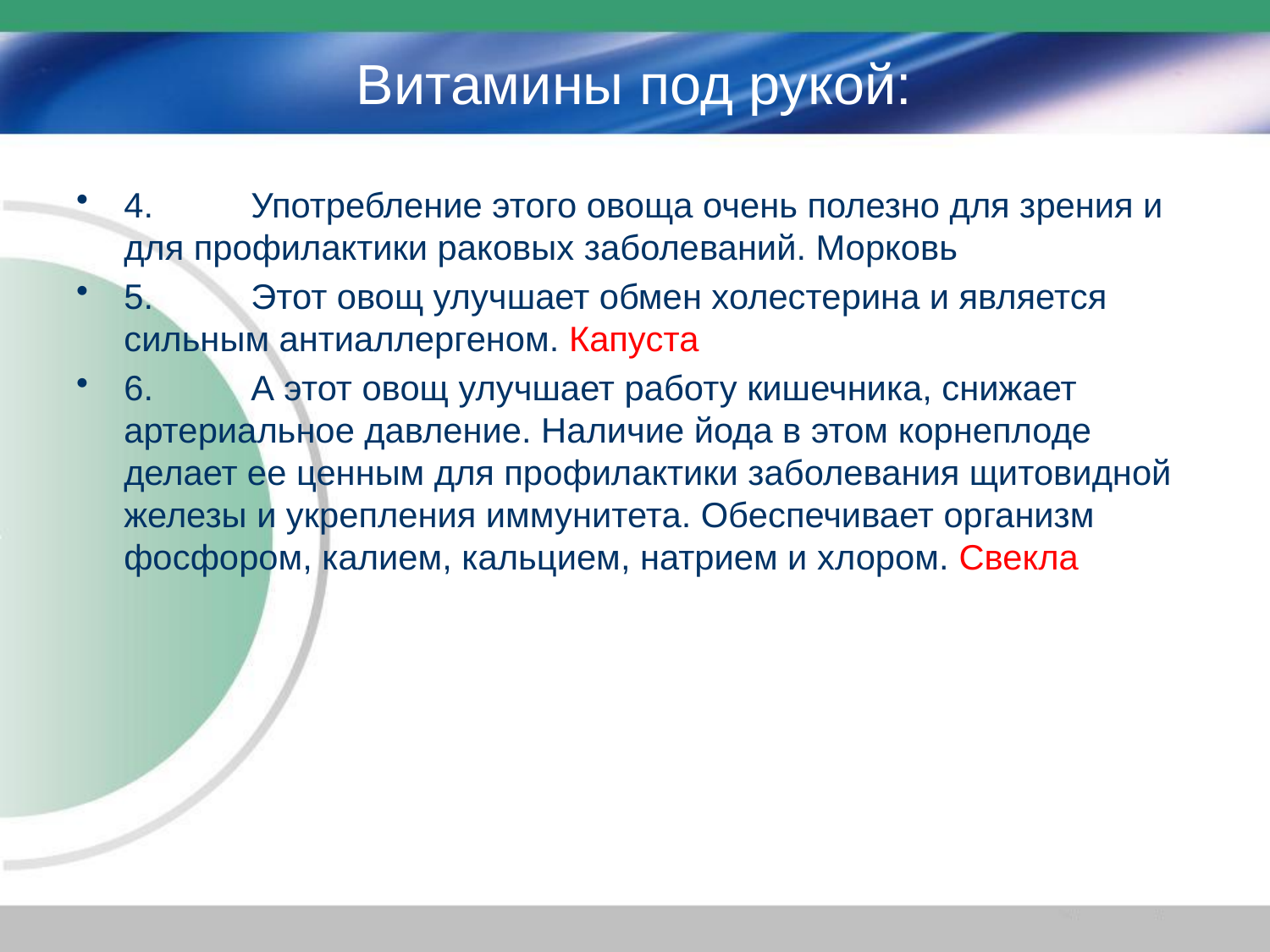

# Витамины под рукой:
4.	Употребление этого овоща очень полезно для зрения и для профилактики раковых заболеваний. Морковь
5.	Этот овощ улучшает обмен холестерина и является сильным антиаллергеном. Капуста
6.	А этот овощ улучшает работу кишечника, снижает артериальное давление. Наличие йода в этом корнеплоде делает ее ценным для профилактики заболевания щитовидной железы и укрепления иммунитета. Обеспечивает организм фосфором, калием, кальцием, натрием и хлором. Свекла